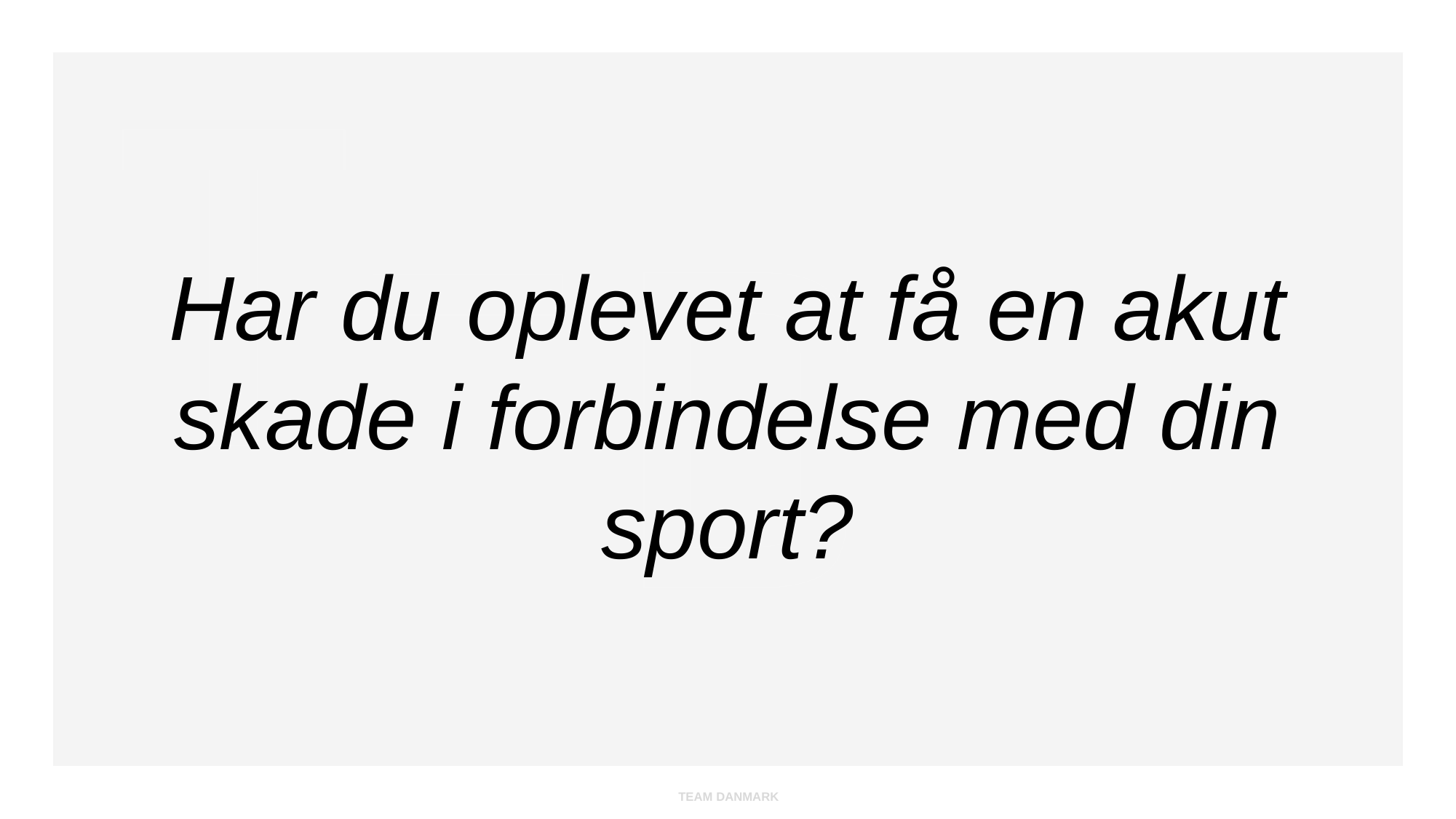

# Har du oplevet at få en akut skade i forbindelse med din sport?
TEAM DANMARK